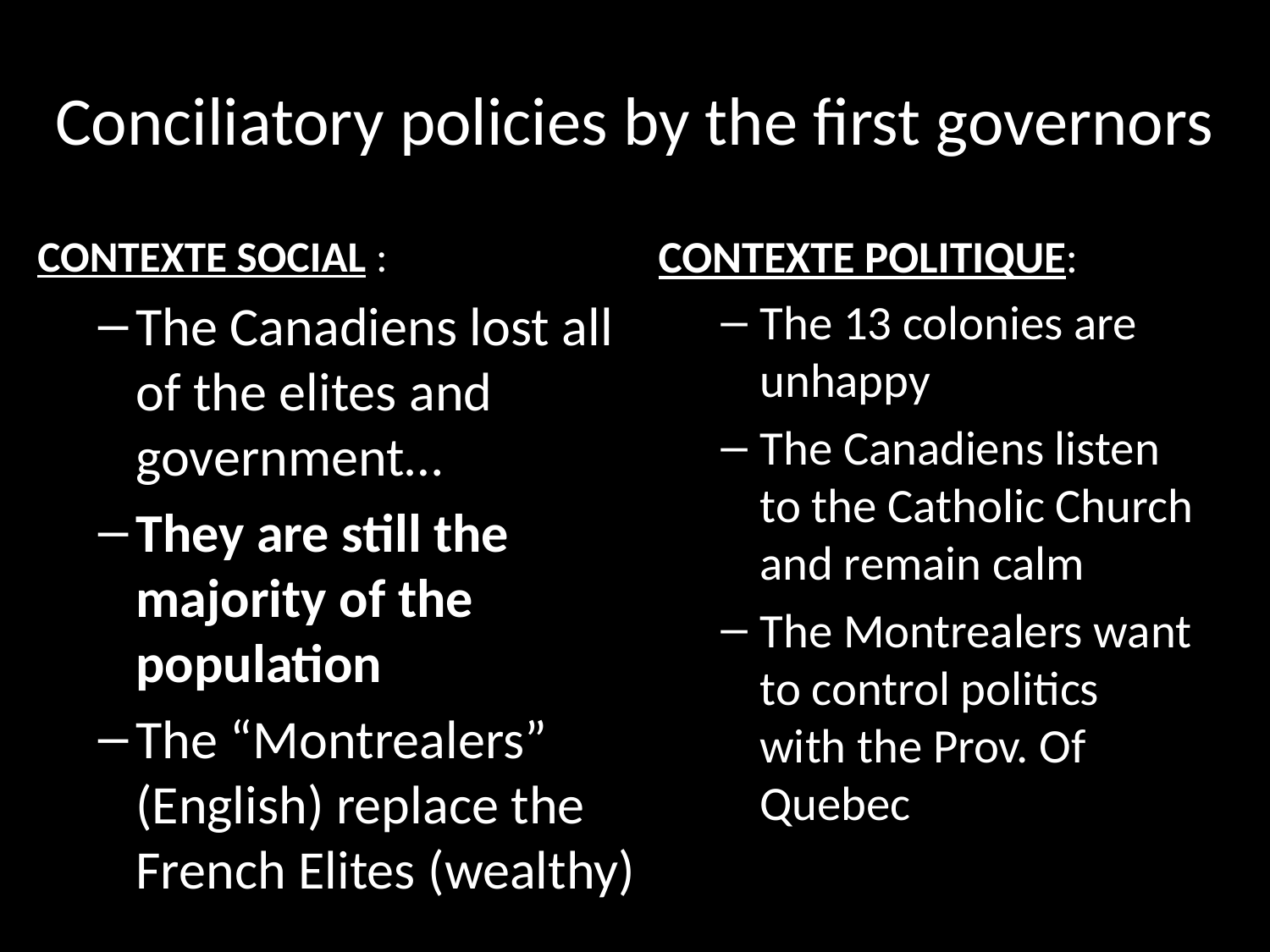

# Conciliatory policies by the first governors
Contexte Social :
The Canadiens lost all of the elites and government…
They are still the majority of the population
The “Montrealers” (English) replace the French Elites (wealthy)

CONTEXTE POLITIQUE:
The 13 colonies are unhappy
The Canadiens listen to the Catholic Church and remain calm
The Montrealers want to control politics with the Prov. Of Quebec